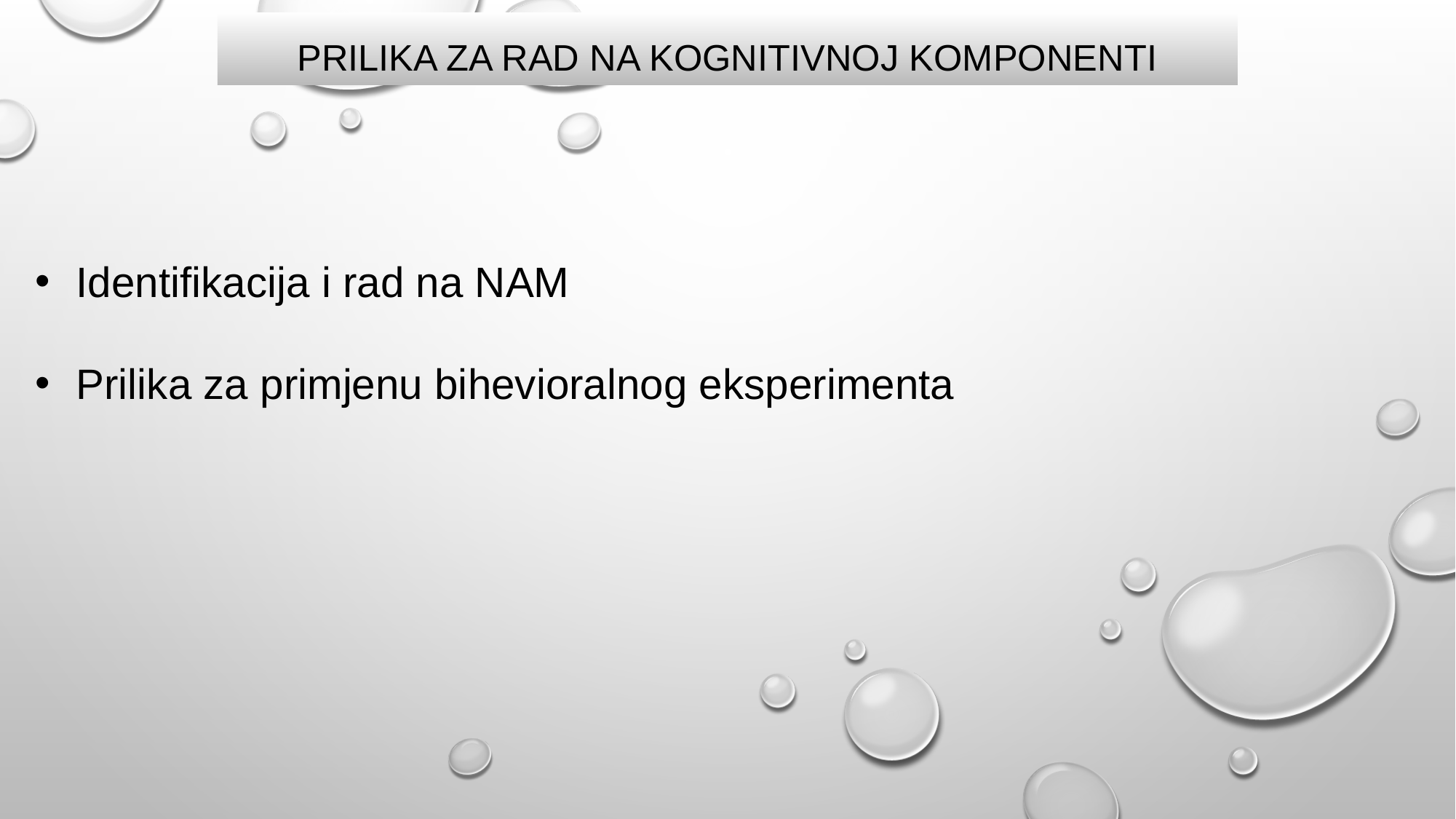

# PRILIKA ZA RAD NA KOGNITIVNOJ KOMPONENTI
Identifikacija i rad na NAM

Prilika za primjenu bihevioralnog eksperimenta